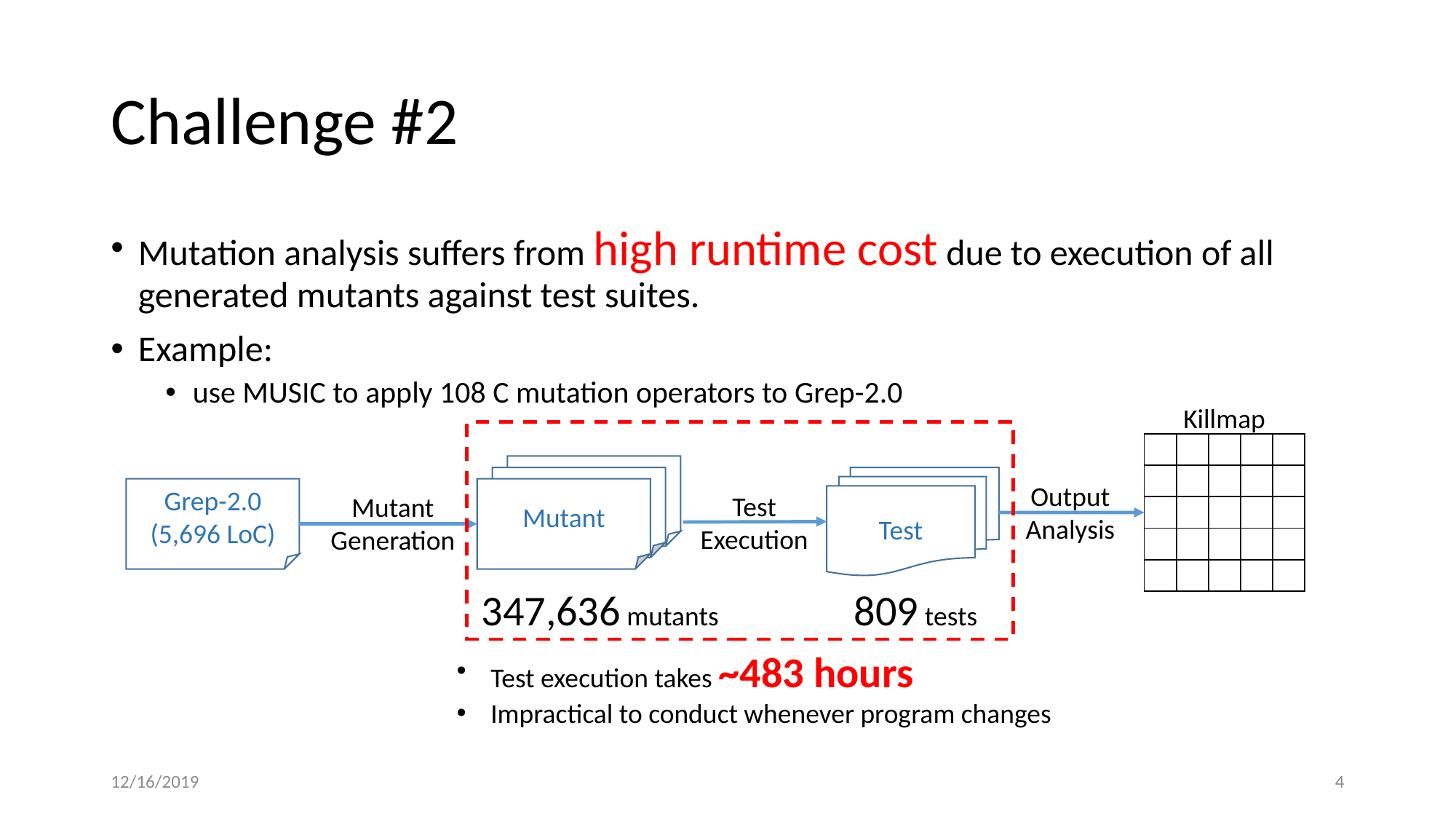

# Challenge #2
Mutation analysis suffers from high runtime cost due to execution of all generated mutants against test suites.
Example:
use MUSIC to apply 108 C mutation operators to Grep-2.0

Killmap

|  |  |  |  |  |
| --- | --- | --- | --- | --- |
|  |  |  |  |  |
|  |  |  |  |  |
|  |  |  |  |  |
|  |  |  |  |  |

Mutant
Test
Output
Analysis
Grep-2.0
(5,696 LoC)
Test
Execution
Mutant
Generation
347,636 mutants
809 tests
Test execution takes ~483 hours
Impractical to conduct whenever program changes
12/16/2019
4